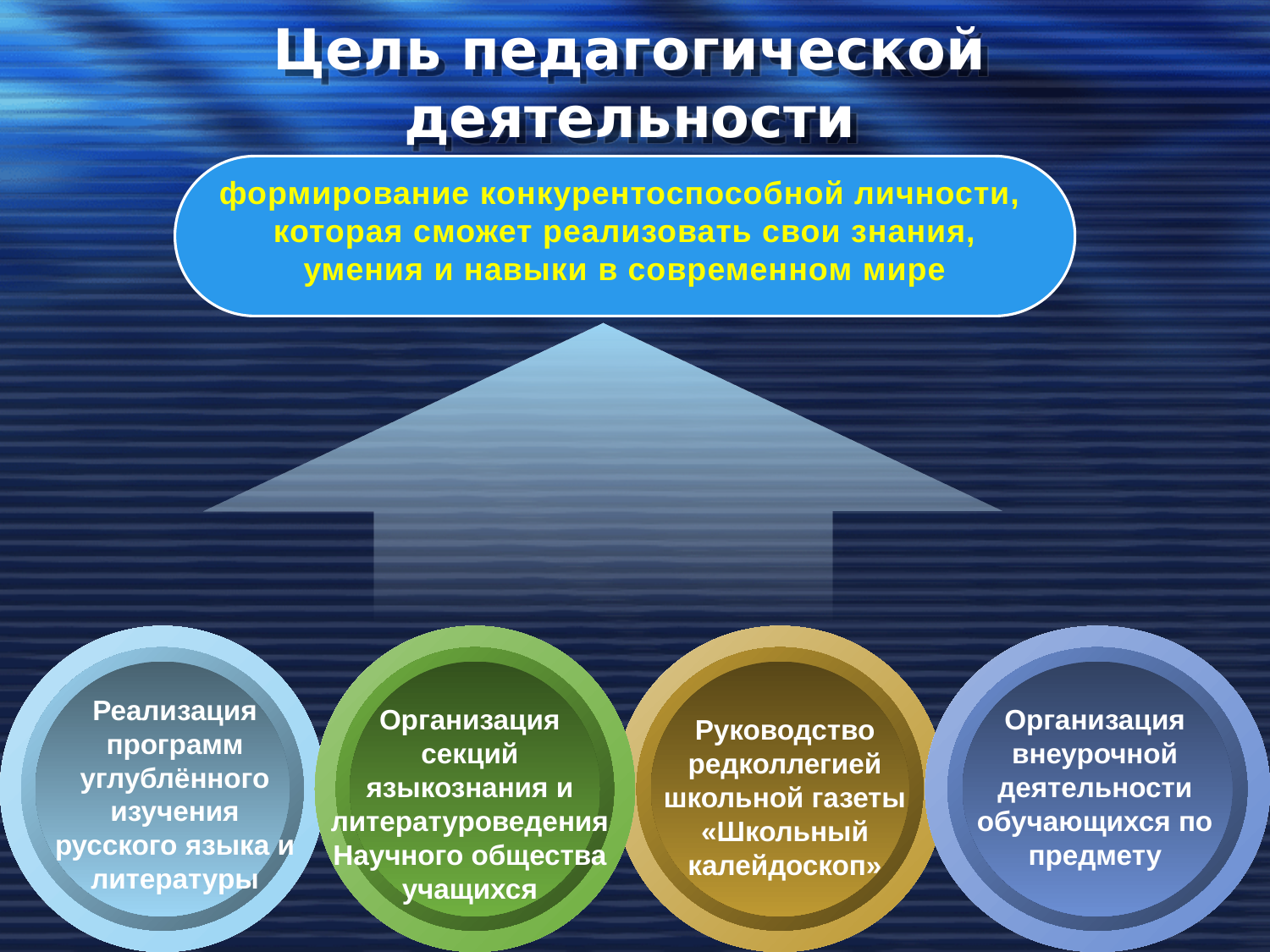

# Цель педагогической деятельности

формирование конкурентоспособной личности,
которая сможет реализовать свои знания,
 умения и навыки в современном мире

Реализация программ углублённого изучения русского языка и литературы
Организация секций языкознания и литературоведения Научного общества учащихся
Организация внеурочной деятельности обучающихся по предмету
Руководство редколлегией школьной газеты «Школьный калейдоскоп»